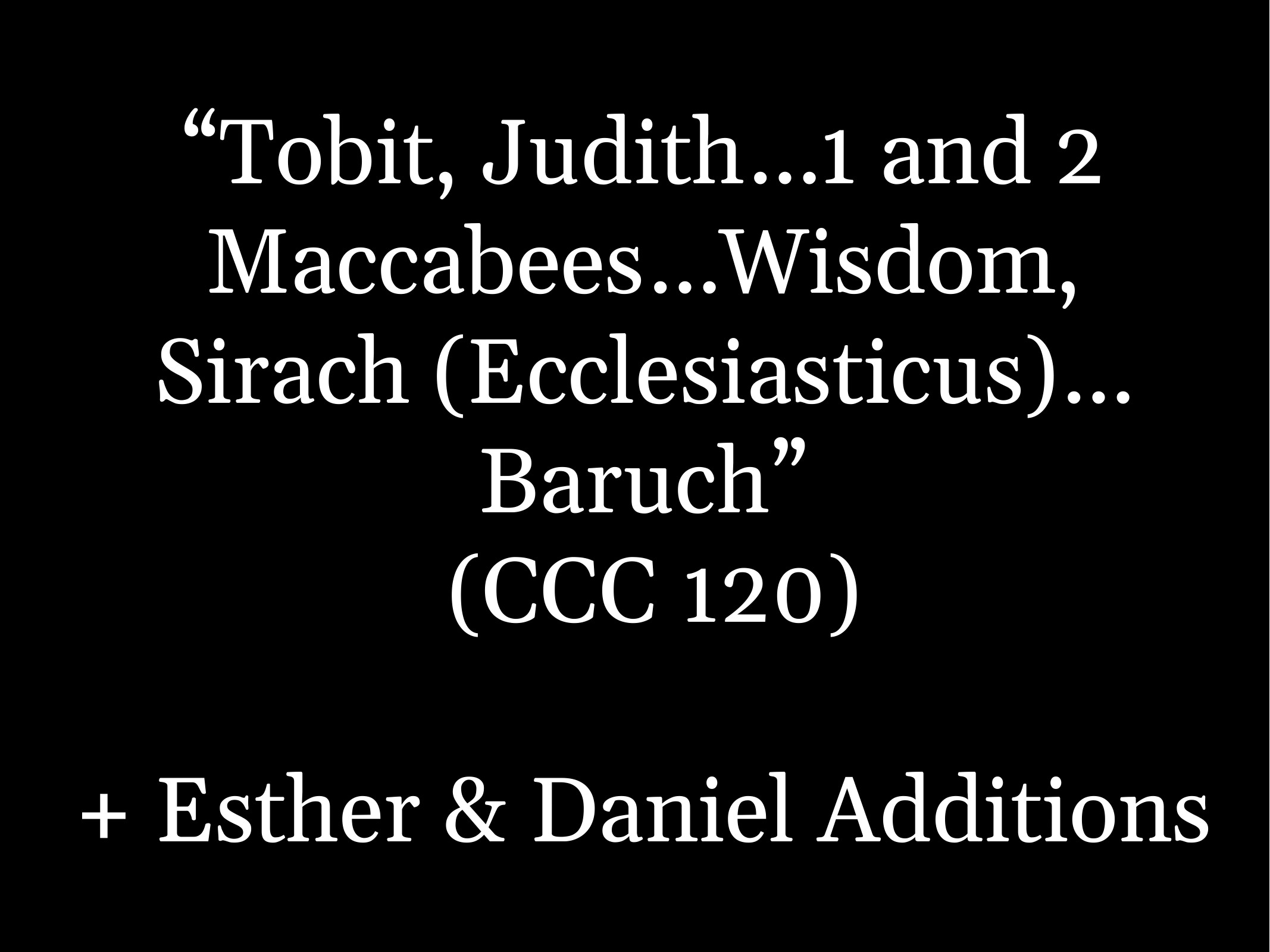

# “Tobit, Judith…1 and 2 Maccabees…Wisdom, Sirach (Ecclesiasticus)…Baruch”
 (CCC 120)

+ Esther & Daniel Additions